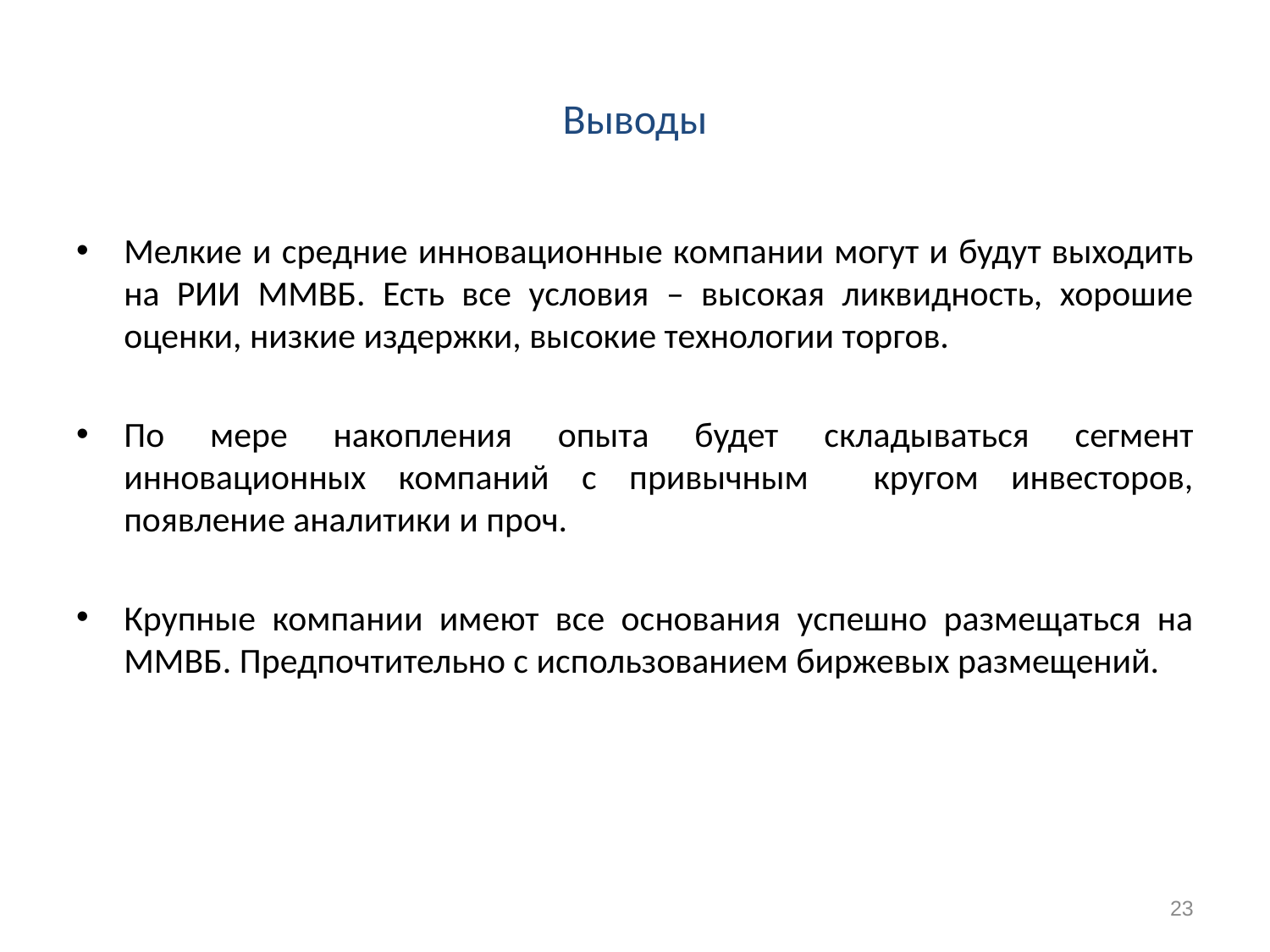

# Выводы
Мелкие и средние инновационные компании могут и будут выходить на РИИ ММВБ. Есть все условия – высокая ликвидность, хорошие оценки, низкие издержки, высокие технологии торгов.

По мере накопления опыта будет складываться сегмент инновационных компаний с привычным  кругом инвесторов, появление аналитики и проч.

Крупные компании имеют все основания успешно размещаться на ММВБ. Предпочтительно с использованием биржевых размещений.

23